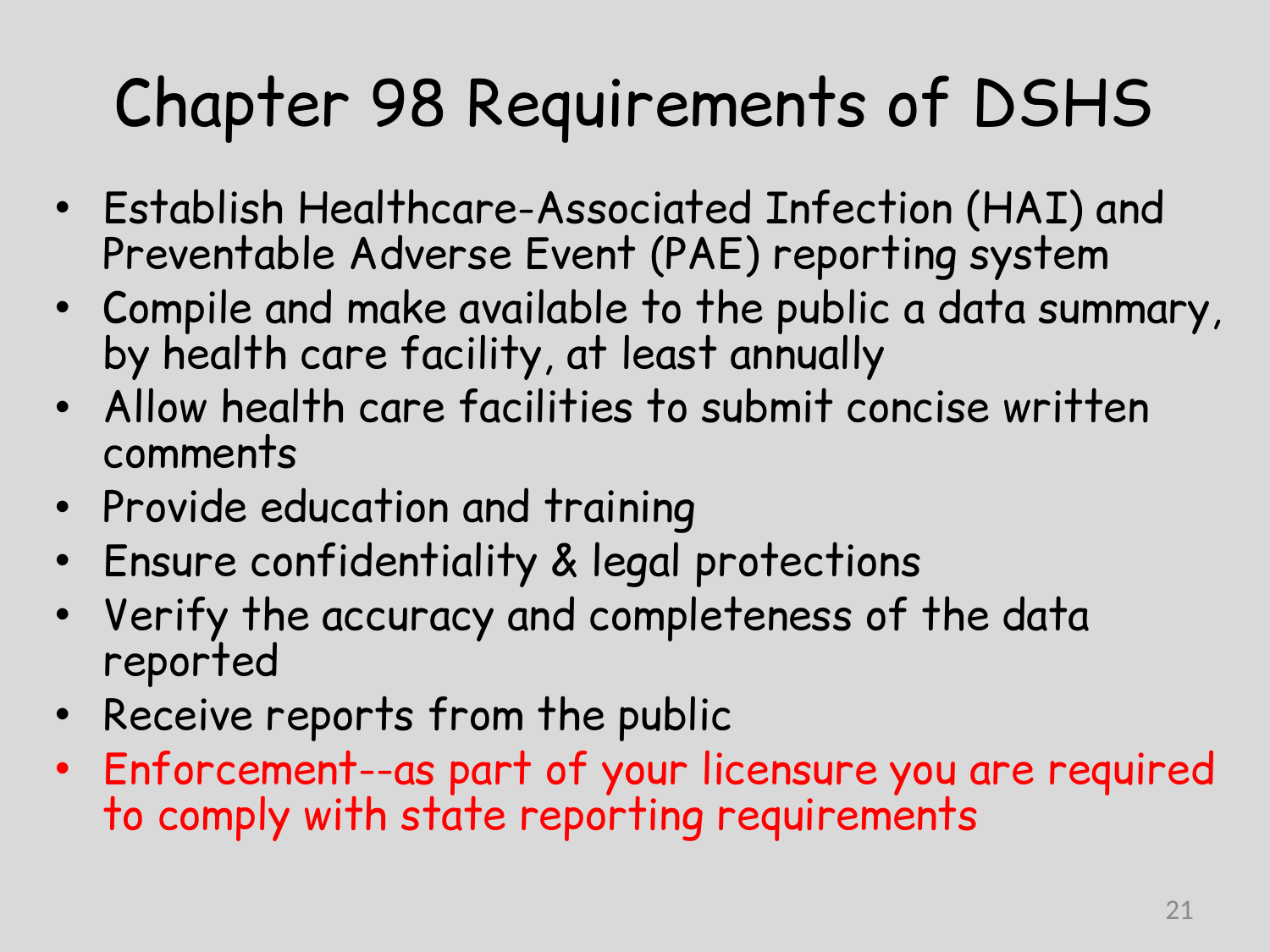

Chapter 98 Requirements of DSHS
Establish Healthcare-Associated Infection (HAI) and Preventable Adverse Event (PAE) reporting system
Compile and make available to the public a data summary, by health care facility, at least annually
Allow health care facilities to submit concise written comments
Provide education and training
Ensure confidentiality & legal protections
Verify the accuracy and completeness of the data reported
Receive reports from the public
Enforcement--as part of your licensure you are required to comply with state reporting requirements

21